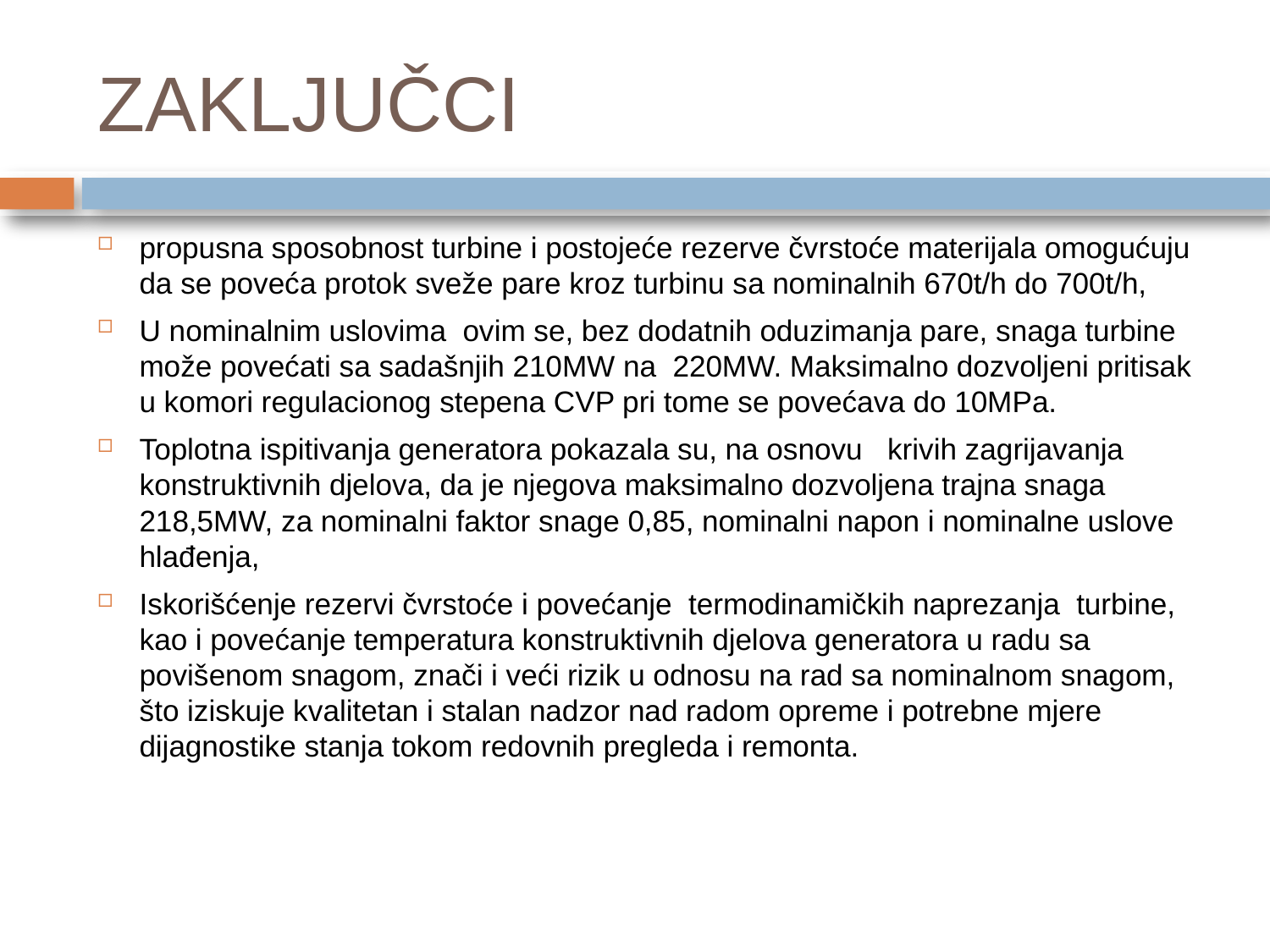

# ZAKLJUČCI
propusna sposobnost turbine i postojeće rezerve čvrstoće materijala omogućuju da se poveća protok sveže pare kroz turbinu sa nominalnih 670t/h do 700t/h,
U nominalnim uslovima  ovim se, bez dodatnih oduzimanja pare, snaga turbine  može povećati sa sadašnjih 210MW na  220MW. Maksimalno dozvoljeni pritisak u komori regulacionog stepena CVP pri tome se povećava do 10MPa.
Toplotna ispitivanja generatora pokazala su, na osnovu   krivih zagrijavanja konstruktivnih djelova, da je njegova maksimalno dozvoljena trajna snaga 218,5MW, za nominalni faktor snage 0,85, nominalni napon i nominalne uslove hlađenja,
Iskorišćenje rezervi čvrstoće i povećanje  termodinamičkih naprezanja  turbine, kao i povećanje temperatura konstruktivnih djelova generatora u radu sa povišenom snagom, znači i veći rizik u odnosu na rad sa nominalnom snagom, što iziskuje kvalitetan i stalan nadzor nad radom opreme i potrebne mjere dijagnostike stanja tokom redovnih pregleda i remonta.